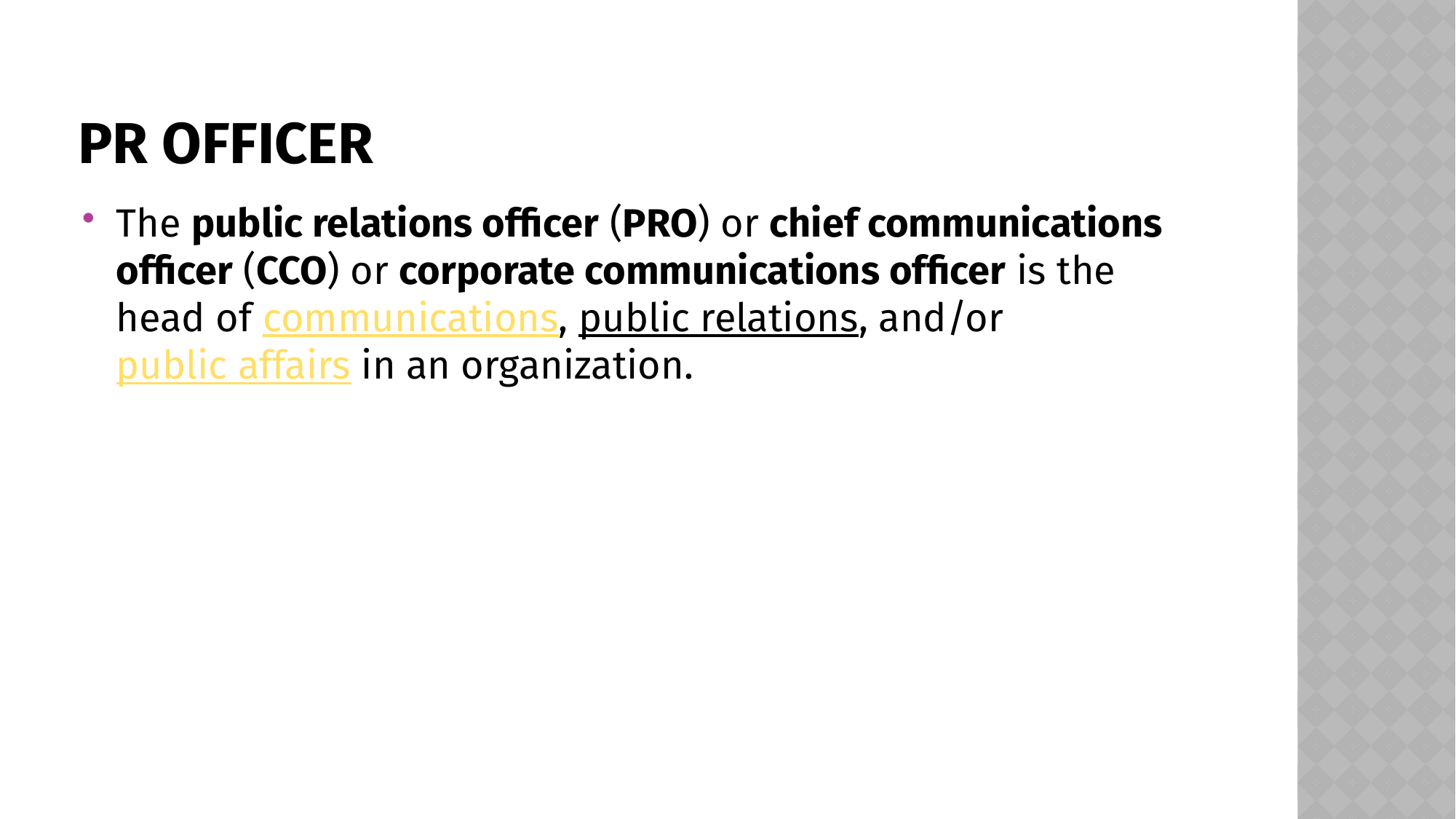

# PR OFFICER
The public relations officer (PRO) or chief communications officer (CCO) or corporate communications officer is the head of communications, public relations, and/or public affairs in an organization.